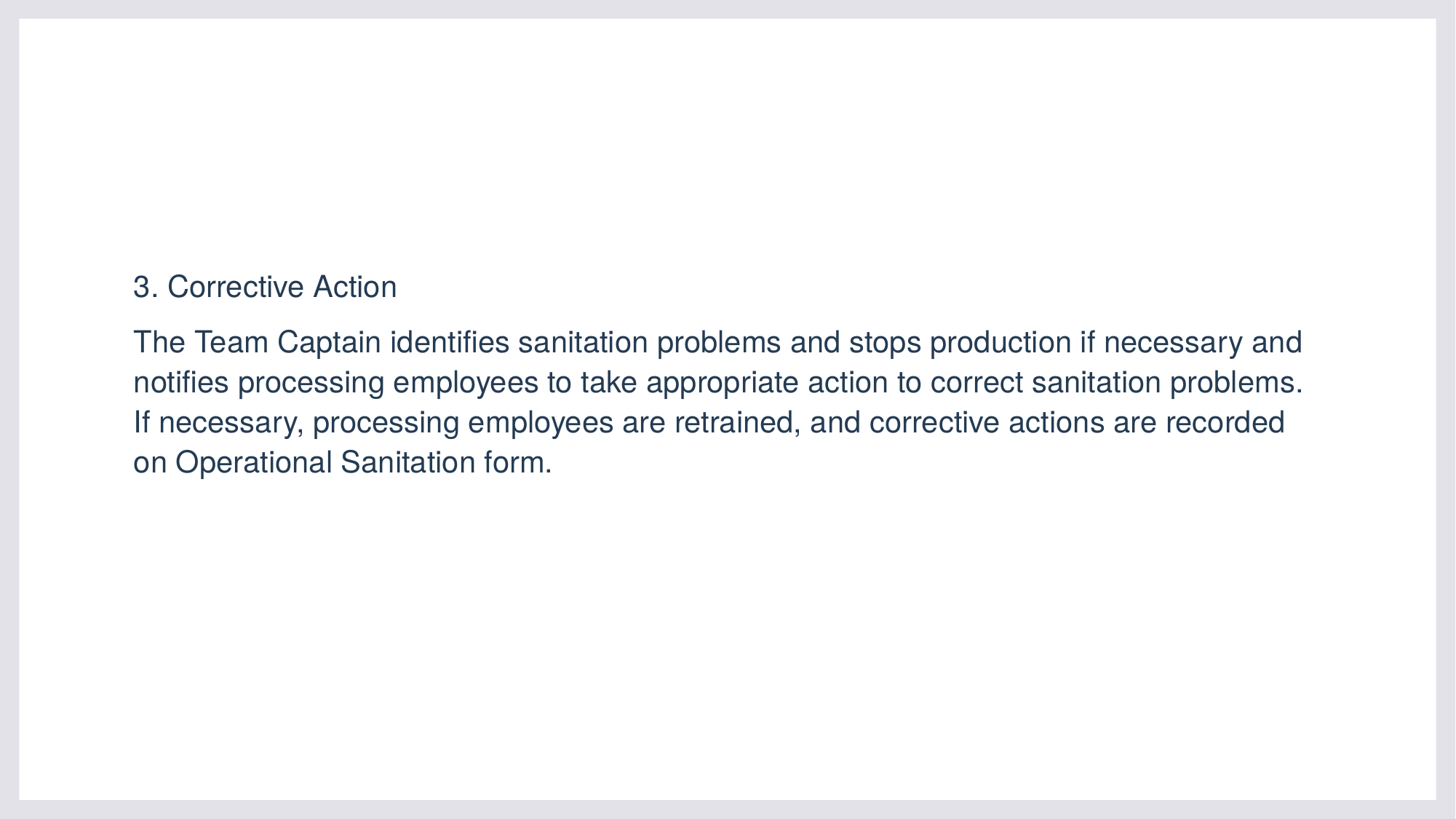

#
3. Corrective Action
The Team Captain identifies sanitation problems and stops production if necessary and notifies processing employees to take appropriate action to correct sanitation problems. If necessary, processing employees are retrained, and corrective actions are recorded on Operational Sanitation form.